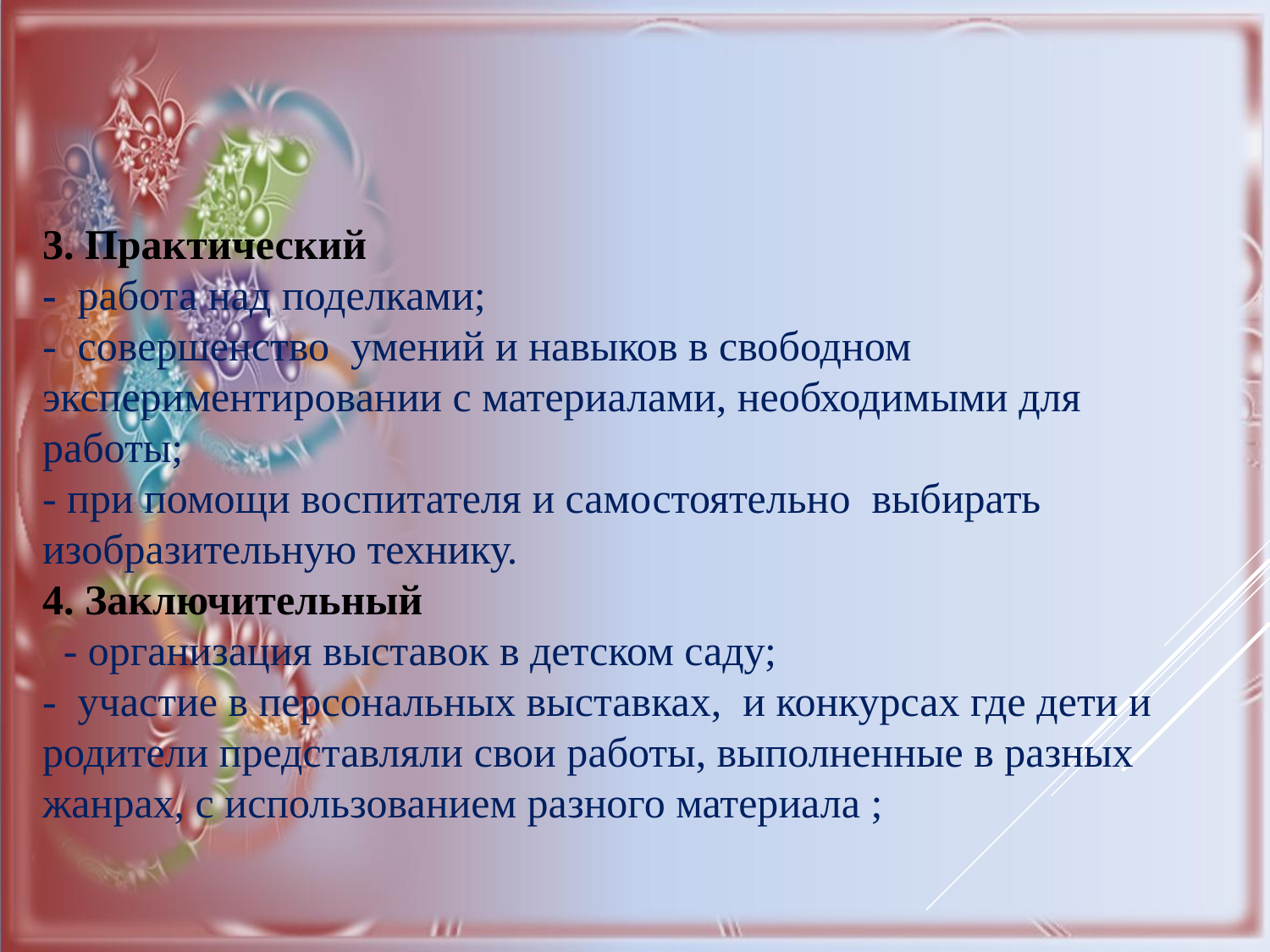

3. Практический
-  работа над поделками;
-  совершенство  умений и навыков в свободном экспериментировании с материалами, необходимыми для работы;
- при помощи воспитателя и самостоятельно  выбирать изобразительную технику.
4. Заключительный
  - организация выставок в детском саду;
-  участие в персональных выставках,  и конкурсах где дети и родители представляли свои работы, выполненные в разных жанрах, с использованием разного материала ;